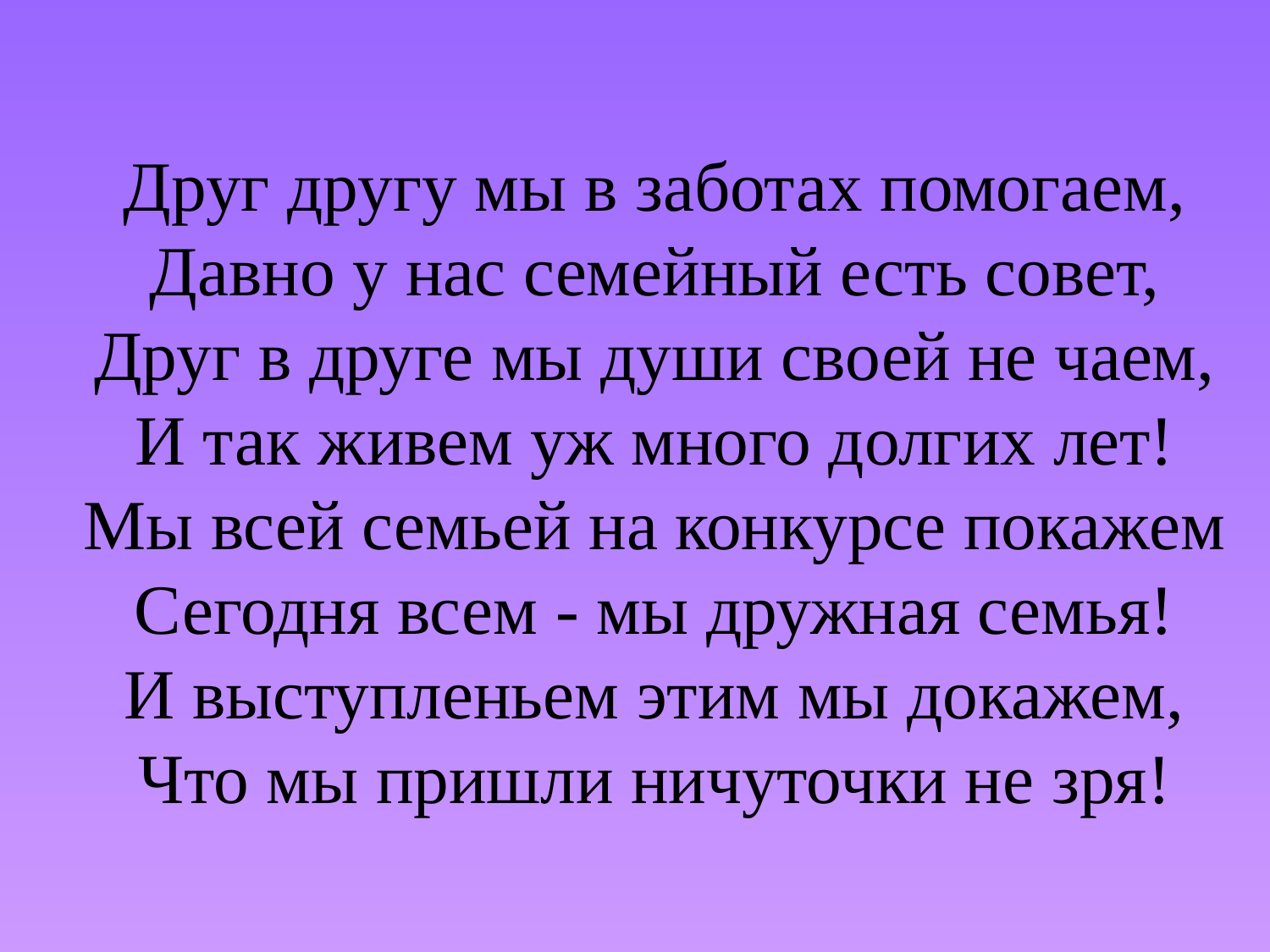

Друг другу мы в заботах помогаем,
Давно у нас семейный есть совет,
Друг в друге мы души своей не чаем,
И так живем уж много долгих лет!
Мы всей семьей на конкурсе покажем
Сегодня всем - мы дружная семья!
И выступленьем этим мы докажем,
Что мы пришли ничуточки не зря!